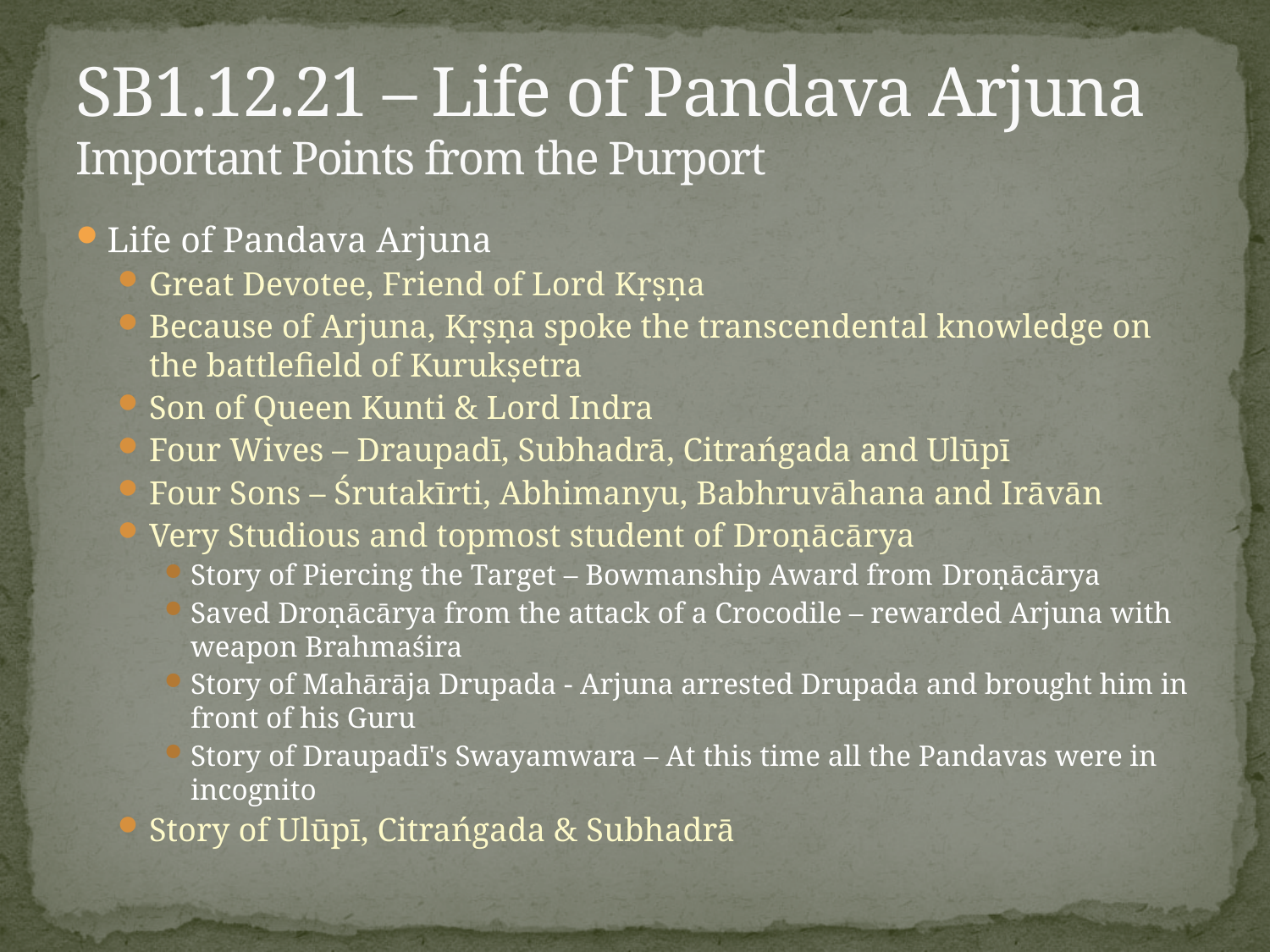

# SB1.12.21 – Life of Pandava Arjuna Important Points from the Purport
Life of Pandava Arjuna
Great Devotee, Friend of Lord Kṛṣṇa
Because of Arjuna, Kṛṣṇa spoke the transcendental knowledge on the battlefield of Kurukṣetra
Son of Queen Kunti & Lord Indra
Four Wives – Draupadī, Subhadrā, Citrańgada and Ulūpī
Four Sons – Śrutakīrti, Abhimanyu, Babhruvāhana and Irāvān
Very Studious and topmost student of Droṇācārya
Story of Piercing the Target – Bowmanship Award from Droṇācārya
Saved Droṇācārya from the attack of a Crocodile – rewarded Arjuna with weapon Brahmaśira
Story of Mahārāja Drupada - Arjuna arrested Drupada and brought him in front of his Guru
Story of Draupadī's Swayamwara – At this time all the Pandavas were in incognito
Story of Ulūpī, Citrańgada & Subhadrā